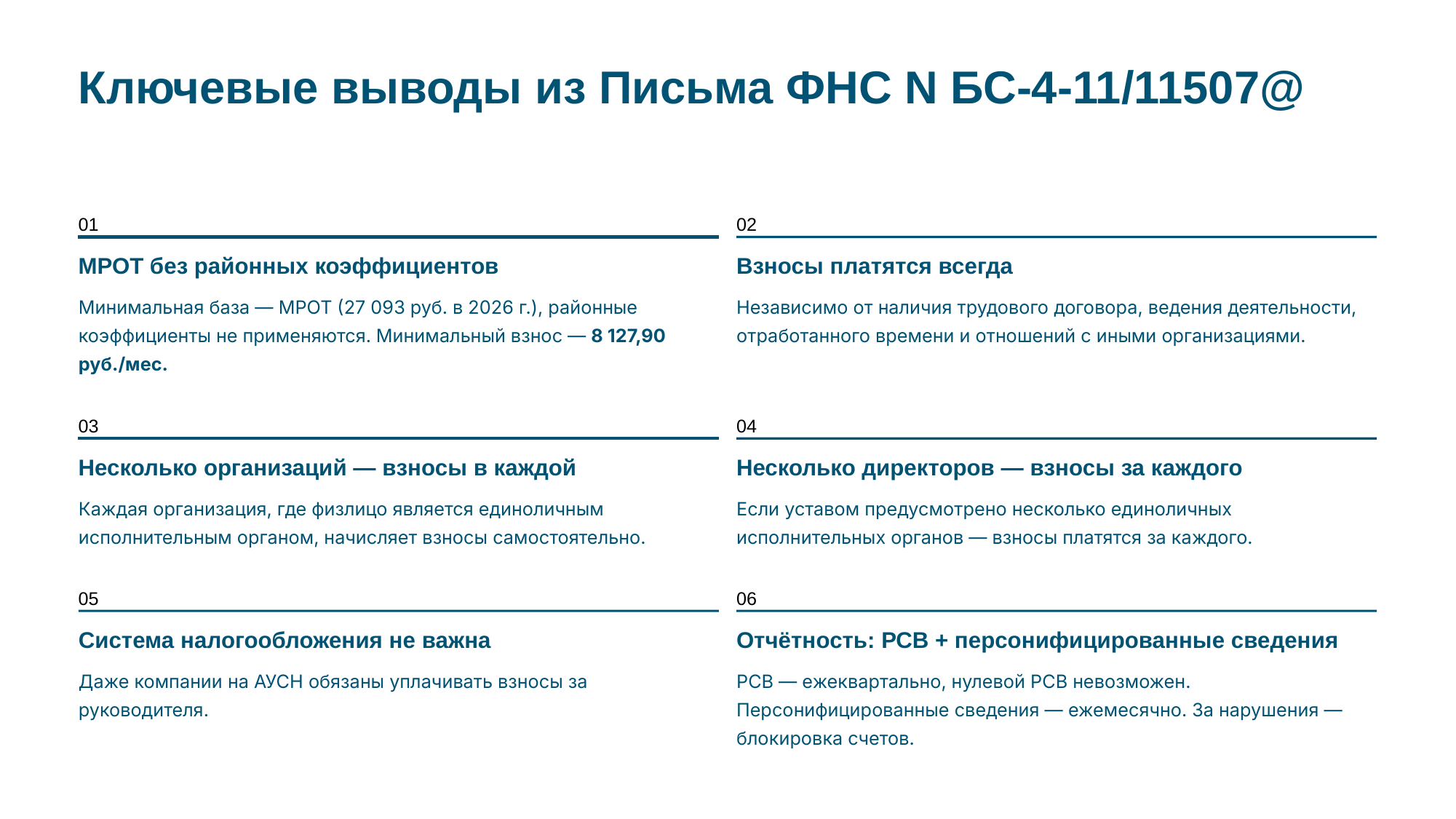

Ключевые выводы из Письма ФНС N БС-4-11/11507@
01
02

МРОТ без районных коэффициентов
Взносы платятся всегда
Минимальная база — МРОТ (27 093 руб. в 2026 г.), районные коэффициенты не применяются. Минимальный взнос — 8 127,90 руб./мес.
Независимо от наличия трудового договора, ведения деятельности, отработанного времени и отношений с иными организациями.
03
04

Несколько организаций — взносы в каждой
Несколько директоров — взносы за каждого
Каждая организация, где физлицо является единоличным исполнительным органом, начисляет взносы самостоятельно.
Если уставом предусмотрено несколько единоличных исполнительных органов — взносы платятся за каждого.
05
06

Система налогообложения не важна
Отчётность: РСВ + персонифицированные сведения
Даже компании на АУСН обязаны уплачивать взносы за руководителя.
РСВ — ежеквартально, нулевой РСВ невозможен. Персонифицированные сведения — ежемесячно. За нарушения — блокировка счетов.